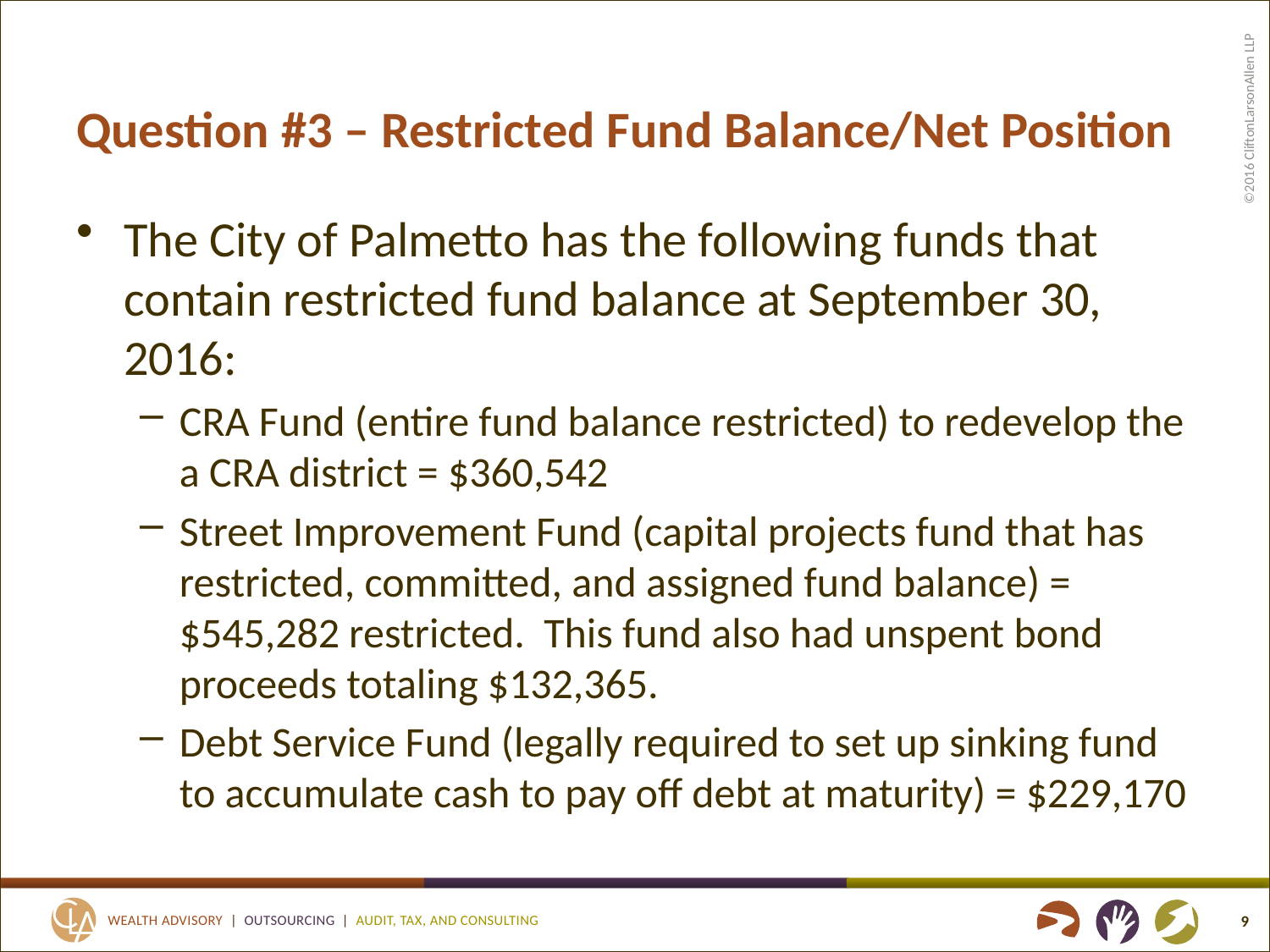

# Question #3 – Restricted Fund Balance/Net Position
The City of Palmetto has the following funds that contain restricted fund balance at September 30, 2016:
CRA Fund (entire fund balance restricted) to redevelop the a CRA district = $360,542
Street Improvement Fund (capital projects fund that has restricted, committed, and assigned fund balance) = $545,282 restricted.  This fund also had unspent bond proceeds totaling $132,365.
Debt Service Fund (legally required to set up sinking fund to accumulate cash to pay off debt at maturity) = $229,170
9